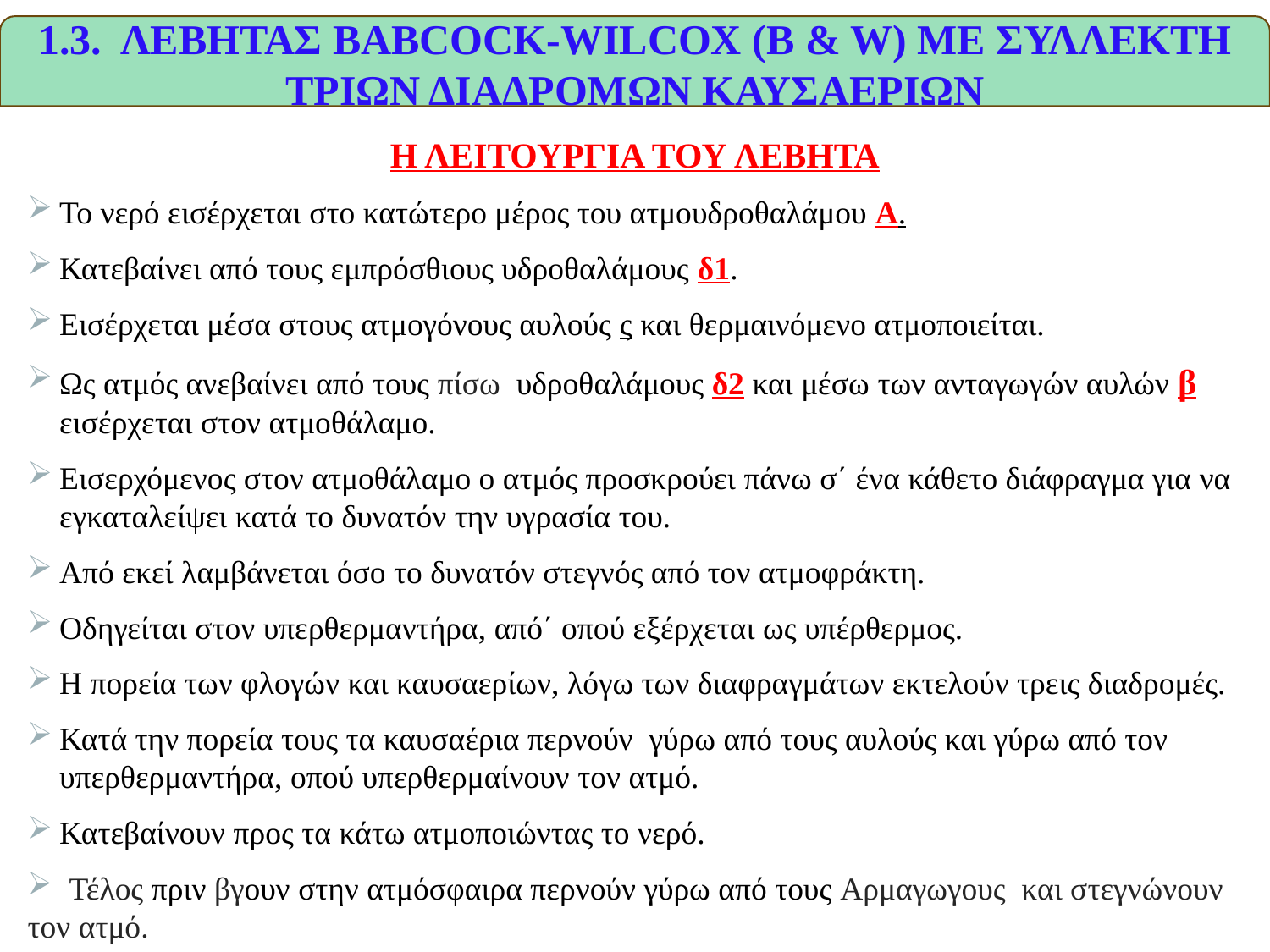

1.3.  ΛΕΒΗΤΑΣ BABCOCK-WILCOX (B & W) ΜΕ ΣΥΛΛΕΚΤΗ ΤΡΙΩΝ ΔΙΑΔΡΟΜΩΝ ΚΑΥΣΑΕΡΙΩΝ
Η ΛΕΙΤΟΥΡΓΙΑ ΤΟΥ ΛΕΒΗΤΑ
Το νερό εισέρχεται στο κατώτερο μέρος του ατμουδροθαλάμου Α.
Κατεβαίνει από τους εμπρόσθιους υδροθαλάμους δ1.
Εισέρχεται μέσα στους ατμογόνους αυλούς ς και θερμαινόμενο ατμοποιείται.
Ως ατμός ανεβαίνει από τους πίσω  υδροθαλάμους δ2 και μέσω των ανταγωγών αυλών β εισέρχεται στον ατμοθάλαμο.
Εισερχόμενος στον ατμοθάλαμο ο ατμός προσκρούει πάνω σ΄ ένα κάθετο διάφραγμα για να εγκαταλείψει κατά το δυνατόν την υγρασία του.
Από εκεί λαμβάνεται όσο το δυνατόν στεγνός από τον ατμοφράκτη.
Οδηγείται στον υπερθερμαντήρα, από΄ οπού εξέρχεται ως υπέρθερμος.
Η πορεία των φλογών και καυσαερίων, λόγω των διαφραγμάτων εκτελούν τρεις διαδρομές.
Κατά την πορεία τους τα καυσαέρια περνούν  γύρω από τους αυλούς και γύρω από τον υπερθερμαντήρα, οπού υπερθερμαίνουν τον ατμό.
Κατεβαίνουν προς τα κάτω ατμοποιώντας το νερό.
  Τέλος πριν βγουν στην ατμόσφαιρα περνούν γύρω από τους Αρμαγωγους  και στεγνώνουν τον ατμό.